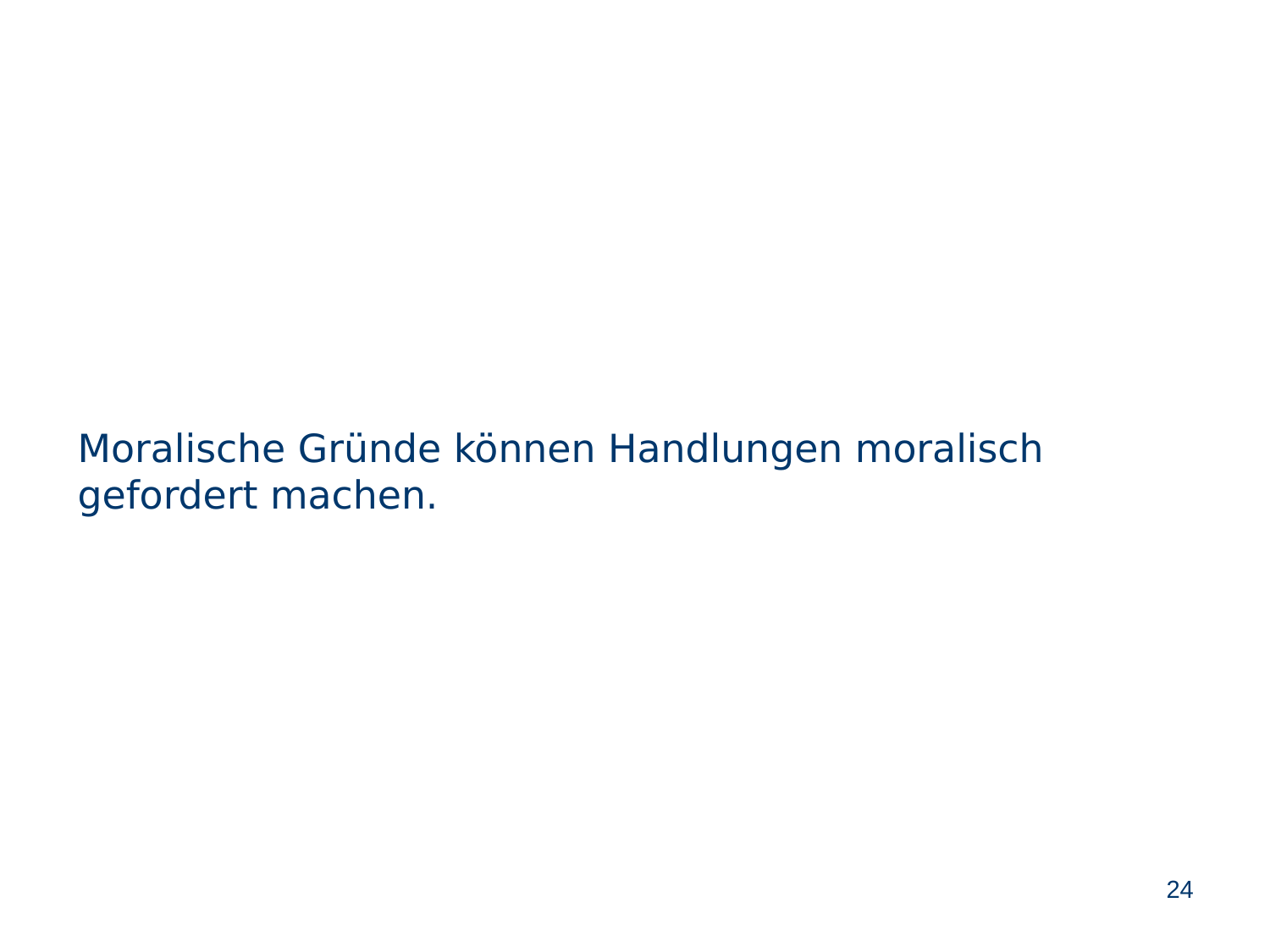

Moralische Gründe können Handlungen moralisch gefordert machen.

24